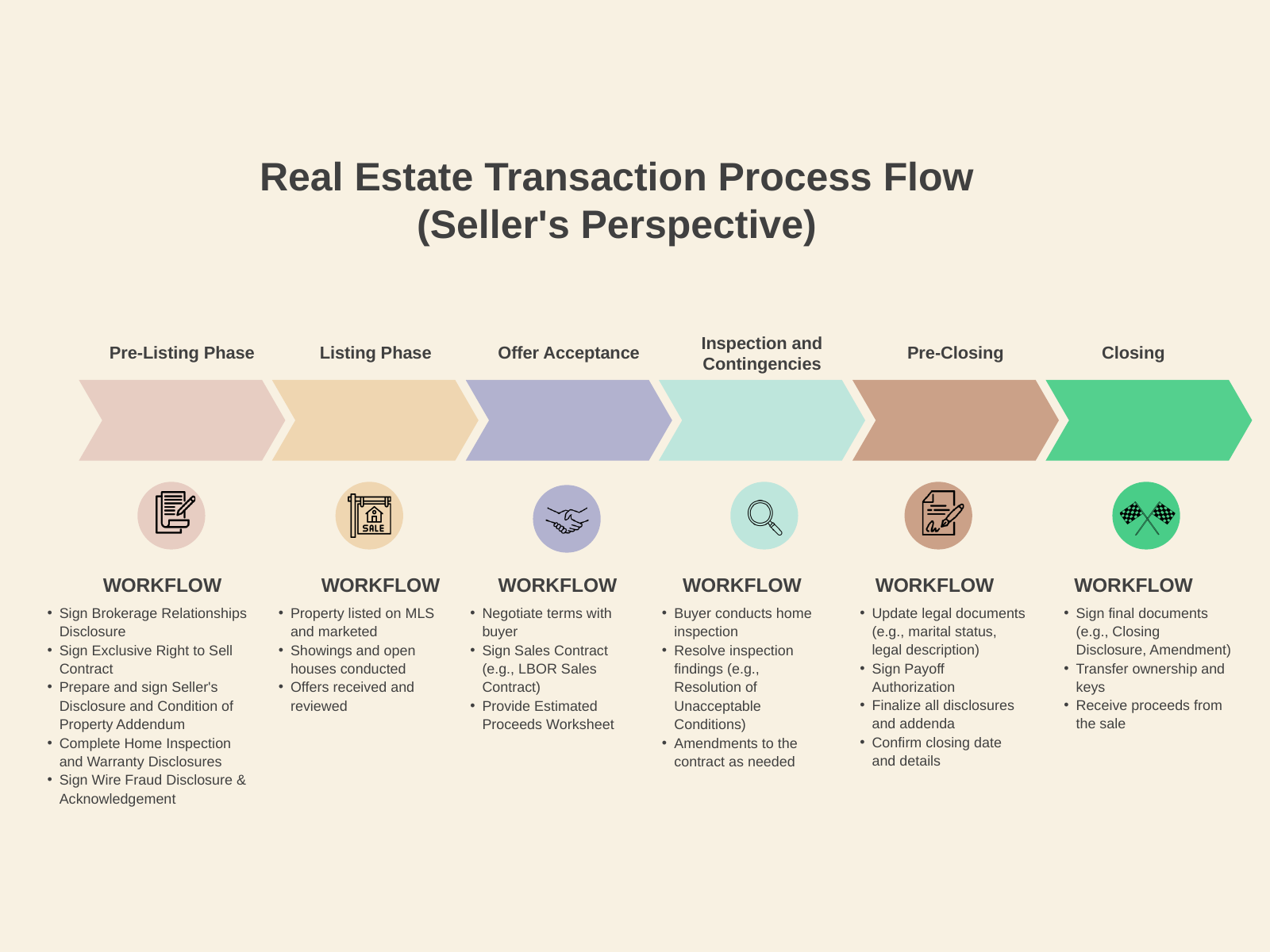

Real Estate Transaction Process Flow (Seller's Perspective)
Inspection and Contingencies
Pre-Listing Phase
Listing Phase
Offer Acceptance
Pre-Closing
Closing

WORKFLOW
WORKFLOW
WORKFLOW
WORKFLOW
WORKFLOW
WORKFLOW
Sign Brokerage Relationships Disclosure
Sign Exclusive Right to Sell Contract
Prepare and sign Seller's Disclosure and Condition of Property Addendum
Complete Home Inspection and Warranty Disclosures
Sign Wire Fraud Disclosure & Acknowledgement
Property listed on MLS and marketed
Showings and open houses conducted
Offers received and reviewed

Negotiate terms with buyer
Sign Sales Contract (e.g., LBOR Sales Contract)
Provide Estimated Proceeds Worksheet
Buyer conducts home inspection
Resolve inspection findings (e.g., Resolution of Unacceptable Conditions)
Amendments to the contract as needed
Update legal documents (e.g., marital status, legal description)
Sign Payoff Authorization
Finalize all disclosures and addenda
Confirm closing date and details
Sign final documents (e.g., Closing Disclosure, Amendment)
Transfer ownership and keys
Receive proceeds from the sale